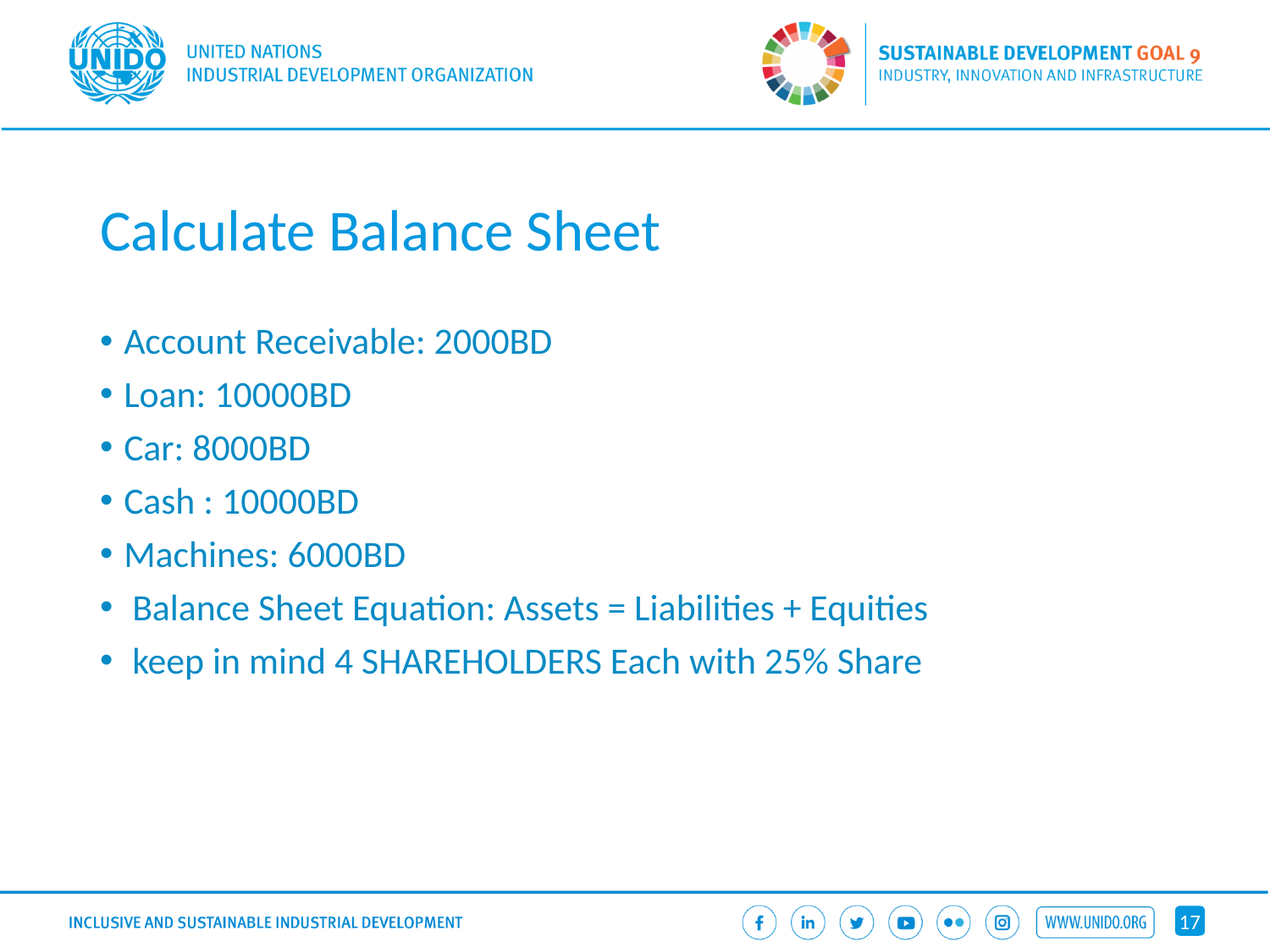

# Calculate Balance Sheet
Account Receivable: 2000BD
Loan: 10000BD
Car: 8000BD
Cash : 10000BD
Machines: 6000BD
 Balance Sheet Equation: Assets = Liabilities + Equities
 keep in mind 4 SHAREHOLDERS Each with 25% Share